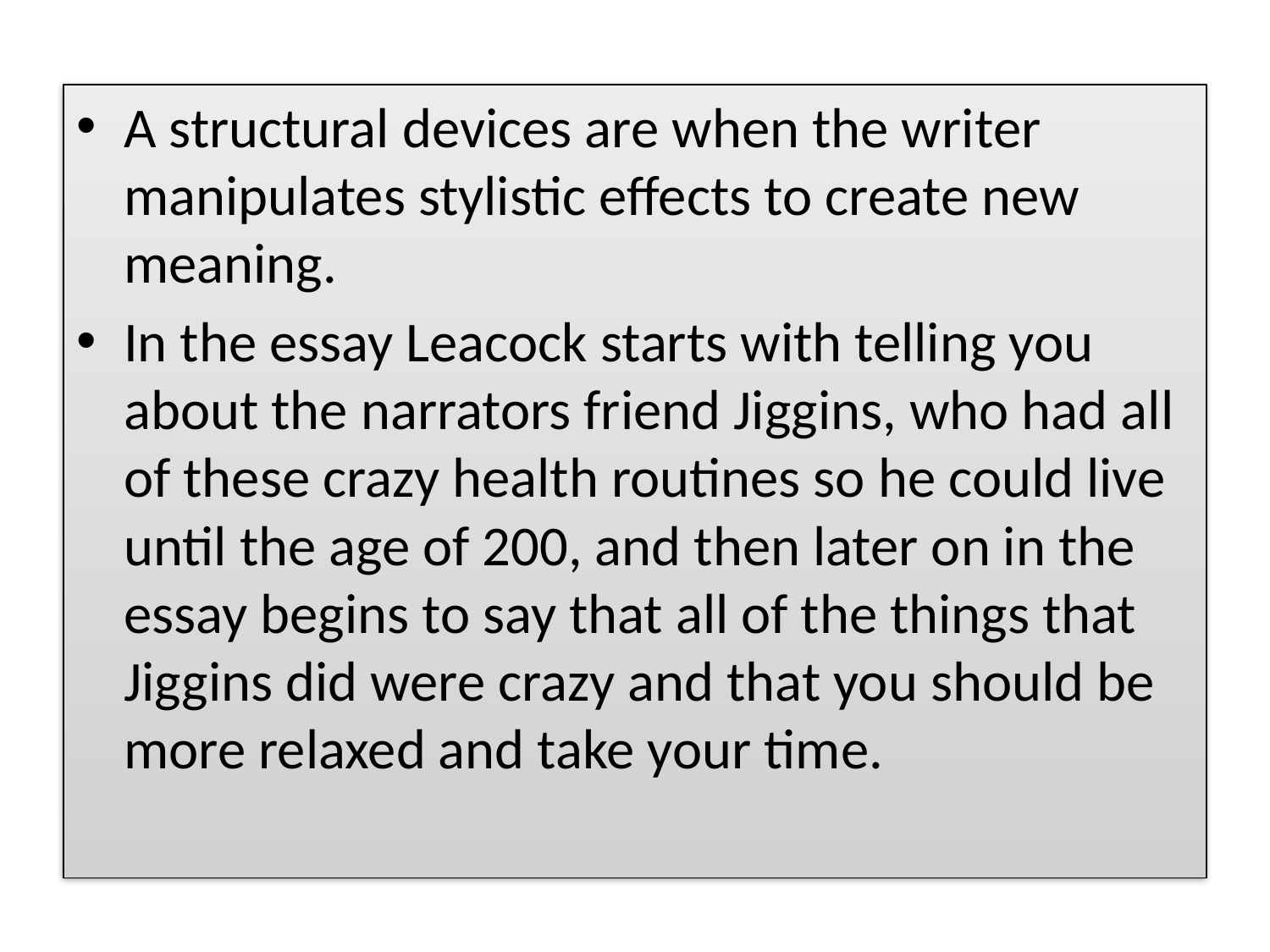

A structural devices are when the writer manipulates stylistic effects to create new meaning.
In the essay Leacock starts with telling you about the narrators friend Jiggins, who had all of these crazy health routines so he could live until the age of 200, and then later on in the essay begins to say that all of the things that Jiggins did were crazy and that you should be more relaxed and take your time.